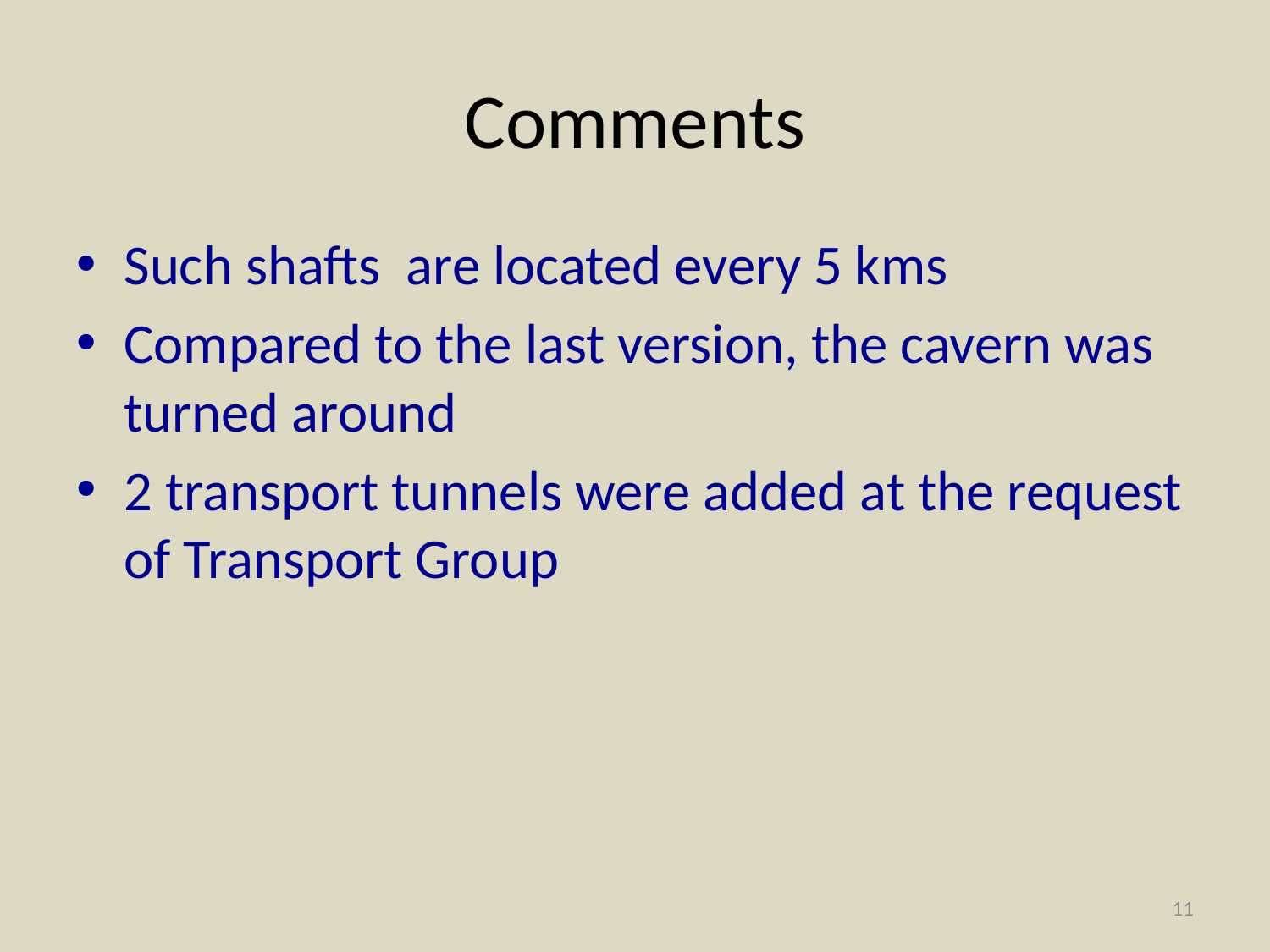

# Comments
Such shafts  are located every 5 kms
Compared to the last version, the cavern was turned around
2 transport tunnels were added at the request of Transport Group

11